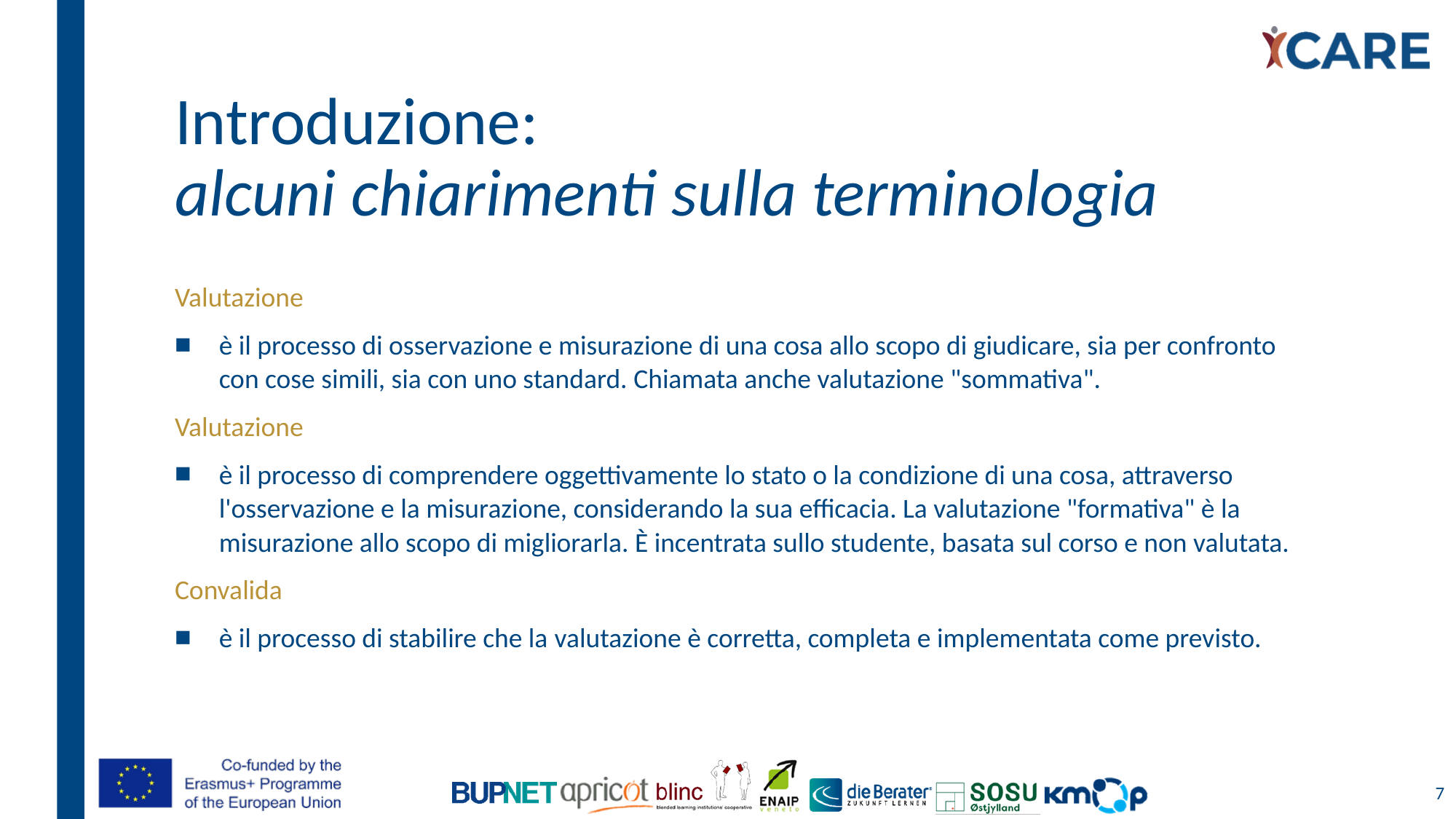

# Introduzione: alcuni chiarimenti sulla terminologia
Valutazione
è il processo di osservazione e misurazione di una cosa allo scopo di giudicare, sia per confronto con cose simili, sia con uno standard. Chiamata anche valutazione "sommativa".
Valutazione
è il processo di comprendere oggettivamente lo stato o la condizione di una cosa, attraverso l'osservazione e la misurazione, considerando la sua efficacia. La valutazione "formativa" è la misurazione allo scopo di migliorarla. È incentrata sullo studente, basata sul corso e non valutata.
Convalida
è il processo di stabilire che la valutazione è corretta, completa e implementata come previsto.
7